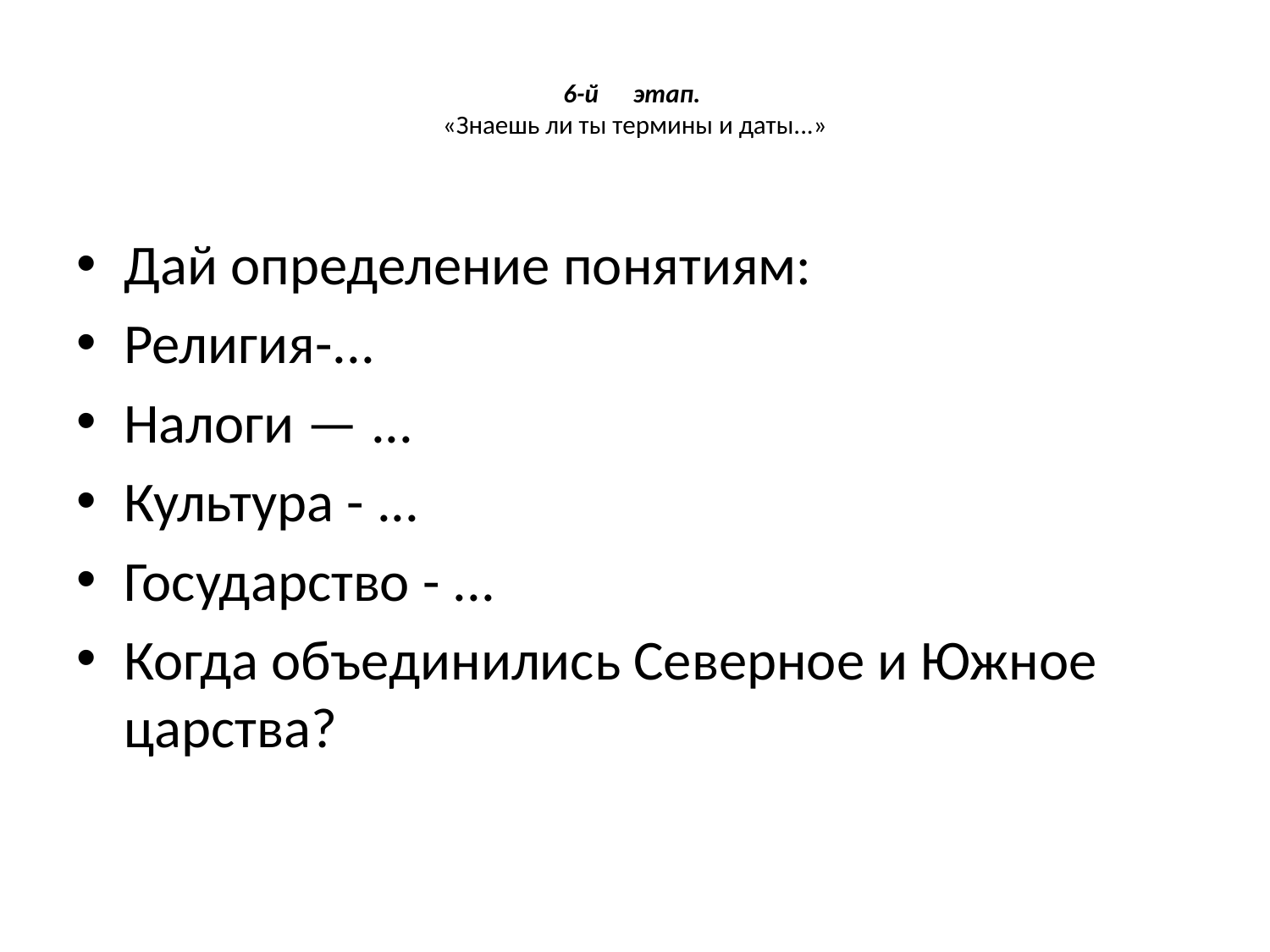

# 6-й	этап. «Знаешь ли ты термины и даты...»
Дай определение понятиям:
Религия-...
Налоги — ...
Культура - ...
Государство - ...
Когда объединились Северное и Южное царства?